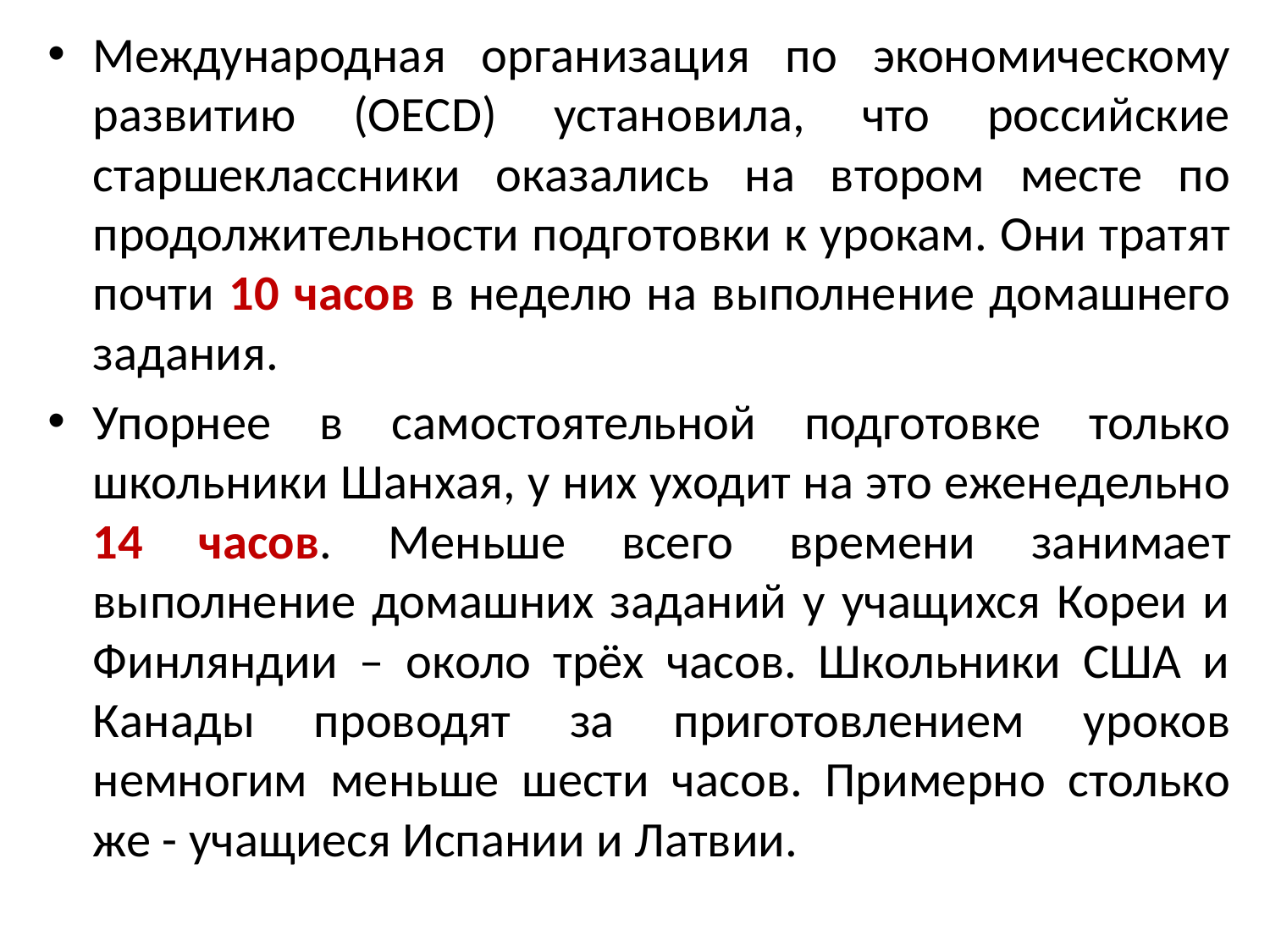

Международная организация по экономическому развитию (OECD) установила, что российские старшеклассники оказались на втором месте по продолжительности подготовки к урокам. Они тратят почти 10 часов в неделю на выполнение домашнего задания.
Упорнее в самостоятельной подготовке только школьники Шанхая, у них уходит на это еженедельно 14 часов. Меньше всего времени занимает выполнение домашних заданий у учащихся Кореи и Финляндии – около трёх часов. Школьники США и Канады проводят за приготовлением уроков немногим меньше шести часов. Примерно столько же - учащиеся Испании и Латвии.